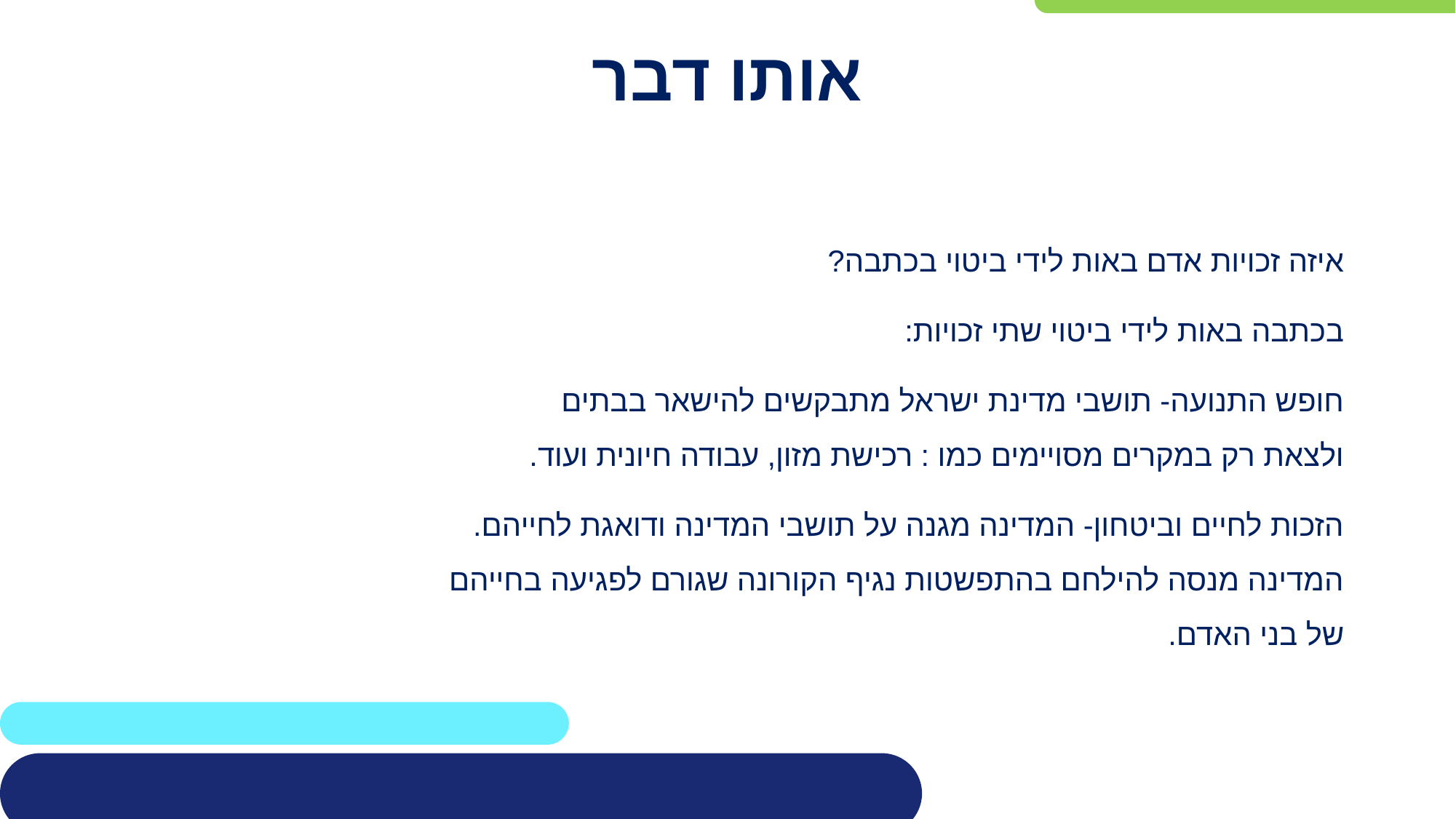

# אותו דבר
איזה זכויות אדם באות לידי ביטוי בכתבה?
בכתבה באות לידי ביטוי שתי זכויות:
חופש התנועה- תושבי מדינת ישראל מתבקשים להישאר בבתים
ולצאת רק במקרים מסויימים כמו : רכישת מזון, עבודה חיונית ועוד.
הזכות לחיים וביטחון- המדינה מגנה על תושבי המדינה ודואגת לחייהם.
המדינה מנסה להילחם בהתפשטות נגיף הקורונה שגורם לפגיעה בחייהם
של בני האדם.